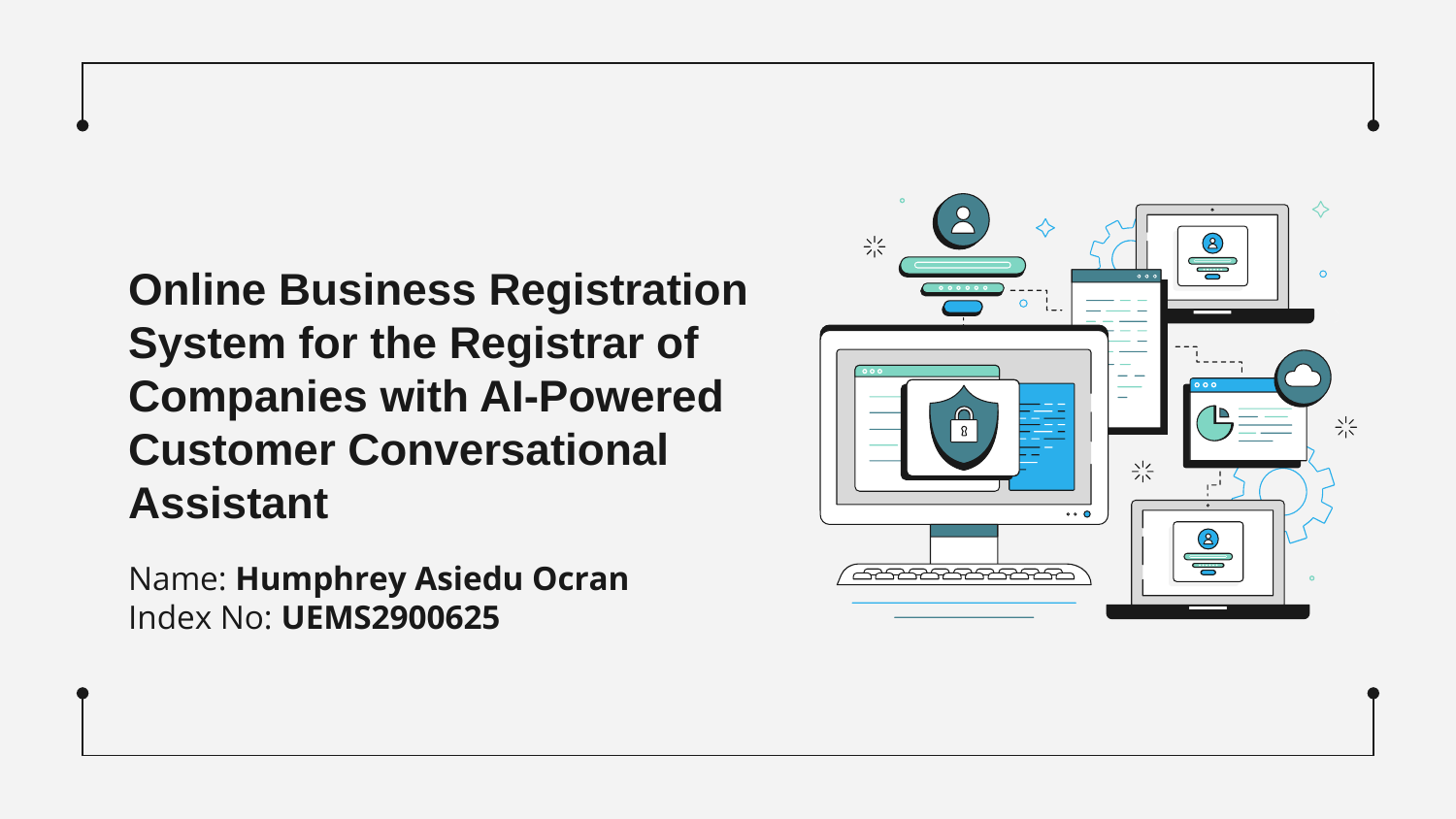

# Online Business Registration System for the Registrar of Companies with AI-Powered Customer Conversational Assistant
Name: Humphrey Asiedu Ocran
Index No: UEMS2900625